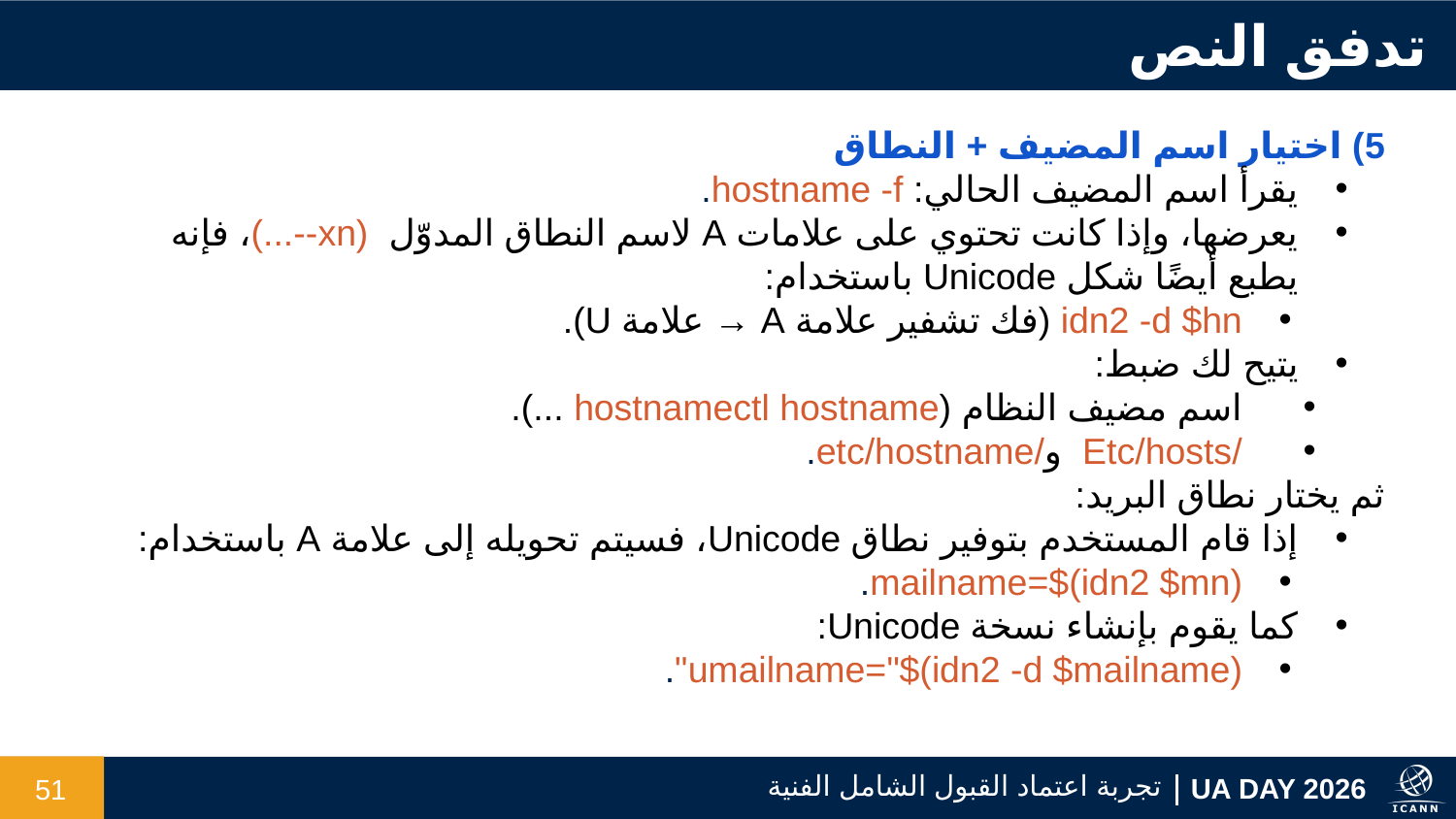

تدفق النص
5) اختيار اسم المضيف + النطاق
يقرأ اسم المضيف الحالي: hostname -f.
يعرضها، وإذا كانت تحتوي على علامات A لاسم النطاق المدوّل  (xn--...)، فإنه يطبع أيضًا شكل Unicode باستخدام:
idn2 -d $hn (فك تشفير علامة A → علامة U).
يتيح لك ضبط:
اسم مضيف النظام (hostnamectl hostname ...).
/Etc/hosts  و/etc/hostname.
ثم يختار نطاق البريد:
إذا قام المستخدم بتوفير نطاق Unicode، فسيتم تحويله إلى علامة A باستخدام:
mailname=$(idn2 $mn).
كما يقوم بإنشاء نسخة Unicode:
umailname="$(idn2 -d $mailname)".